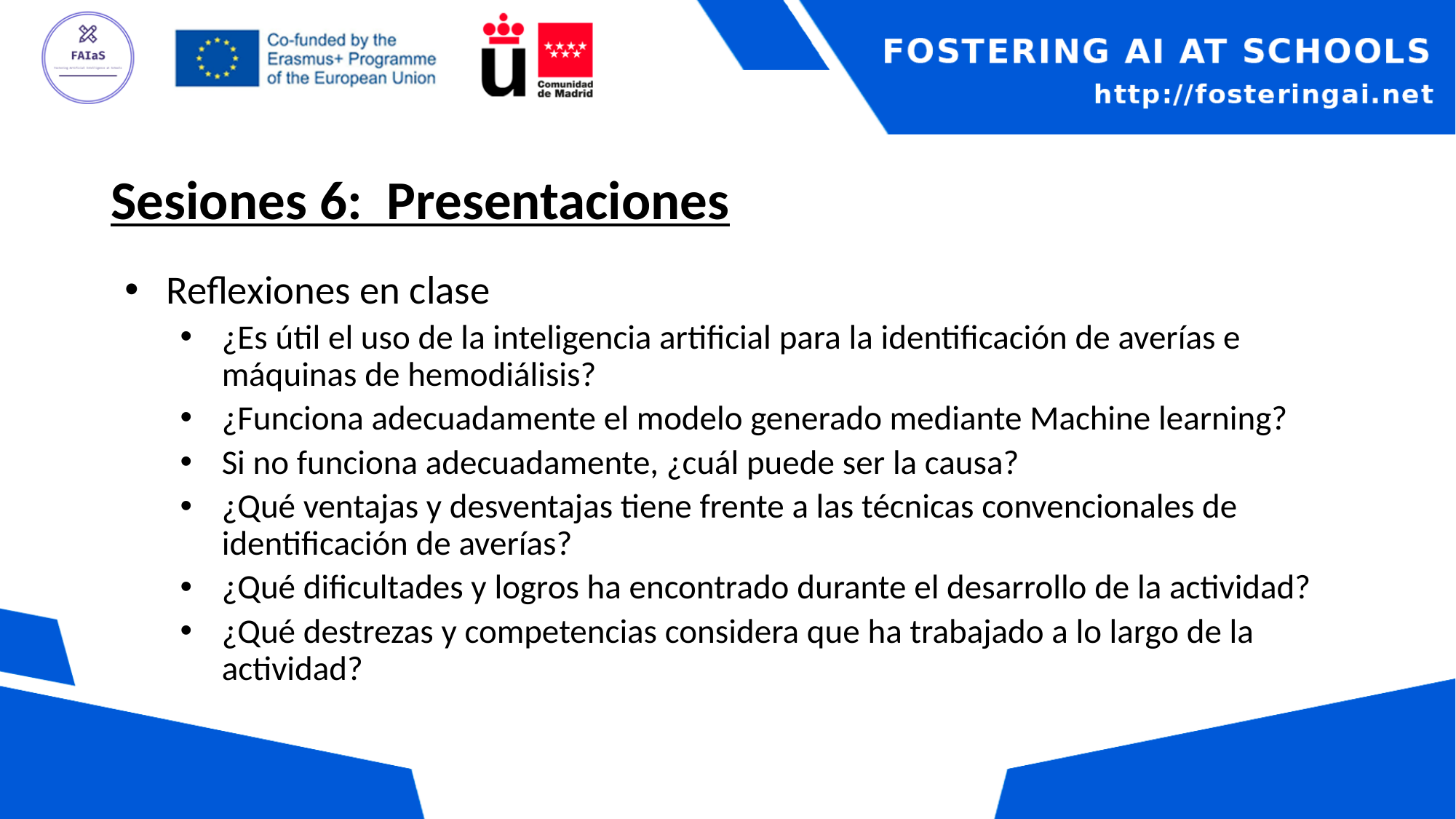

# Sesiones 6:  Presentaciones
Reflexiones en clase
¿Es útil el uso de la inteligencia artificial para la identificación de averías e máquinas de hemodiálisis?
¿Funciona adecuadamente el modelo generado mediante Machine learning?
Si no funciona adecuadamente, ¿cuál puede ser la causa?
¿Qué ventajas y desventajas tiene frente a las técnicas convencionales de identificación de averías?
¿Qué dificultades y logros ha encontrado durante el desarrollo de la actividad?
¿Qué destrezas y competencias considera que ha trabajado a lo largo de la actividad?